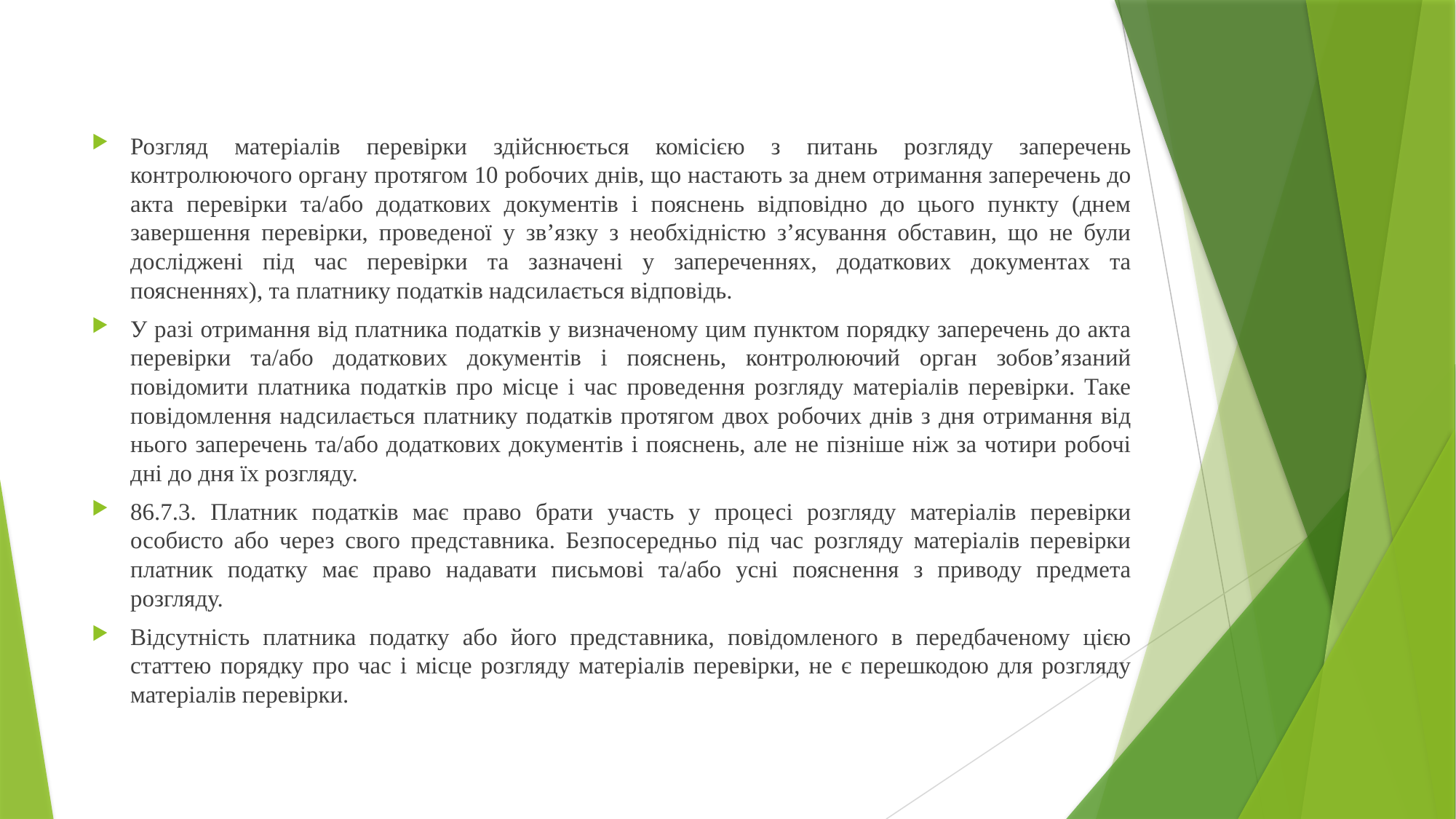

Розгляд матеріалів перевірки здійснюється комісією з питань розгляду заперечень контролюючого органу протягом 10 робочих днів, що настають за днем отримання заперечень до акта перевірки та/або додаткових документів і пояснень відповідно до цього пункту (днем завершення перевірки, проведеної у зв’язку з необхідністю з’ясування обставин, що не були досліджені під час перевірки та зазначені у запереченнях, додаткових документах та поясненнях), та платнику податків надсилається відповідь.
У разі отримання від платника податків у визначеному цим пунктом порядку заперечень до акта перевірки та/або додаткових документів і пояснень, контролюючий орган зобов’язаний повідомити платника податків про місце і час проведення розгляду матеріалів перевірки. Таке повідомлення надсилається платнику податків протягом двох робочих днів з дня отримання від нього заперечень та/або додаткових документів і пояснень, але не пізніше ніж за чотири робочі дні до дня їх розгляду.
86.7.3. Платник податків має право брати участь у процесі розгляду матеріалів перевірки особисто або через свого представника. Безпосередньо під час розгляду матеріалів перевірки платник податку має право надавати письмові та/або усні пояснення з приводу предмета розгляду.
Відсутність платника податку або його представника, повідомленого в передбаченому цією статтею порядку про час і місце розгляду матеріалів перевірки, не є перешкодою для розгляду матеріалів перевірки.